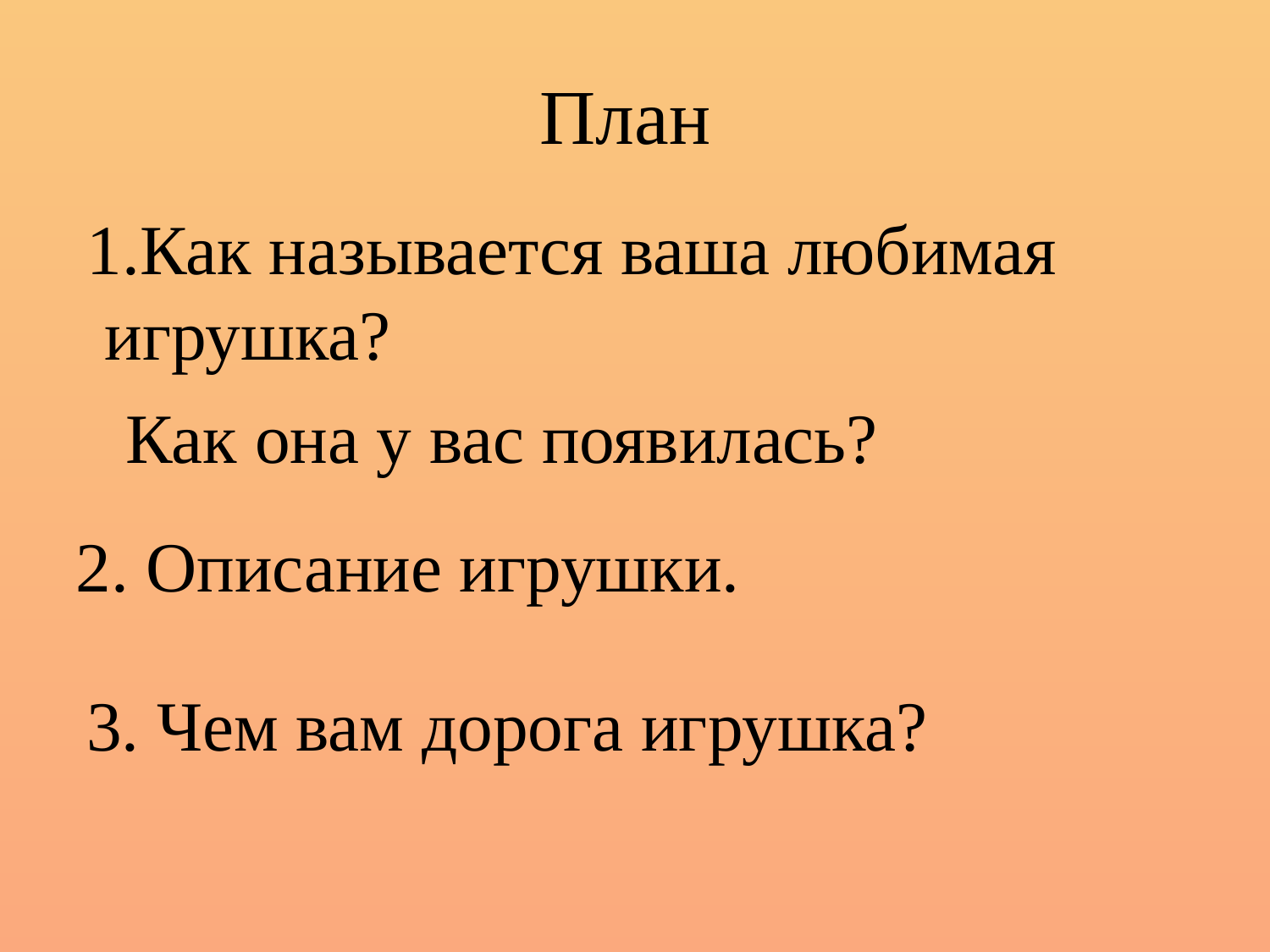

# План
1.Как называется ваша любимая
 игрушка?
Как она у вас появилась?
2. Описание игрушки.
3. Чем вам дорога игрушка?